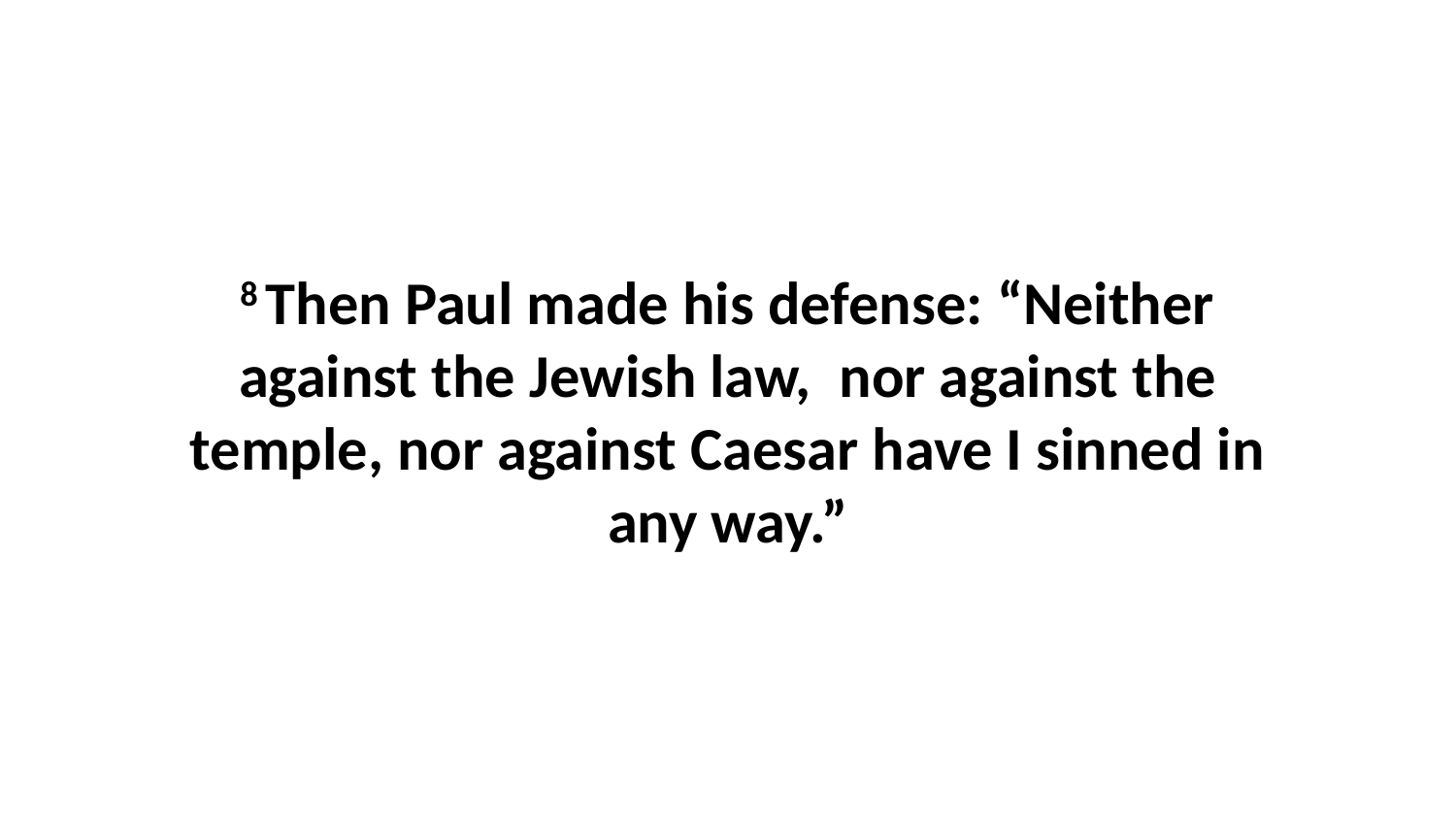

8 Then Paul made his defense: “Neither against the Jewish law,  nor against the temple, nor against Caesar have I sinned in any way.”